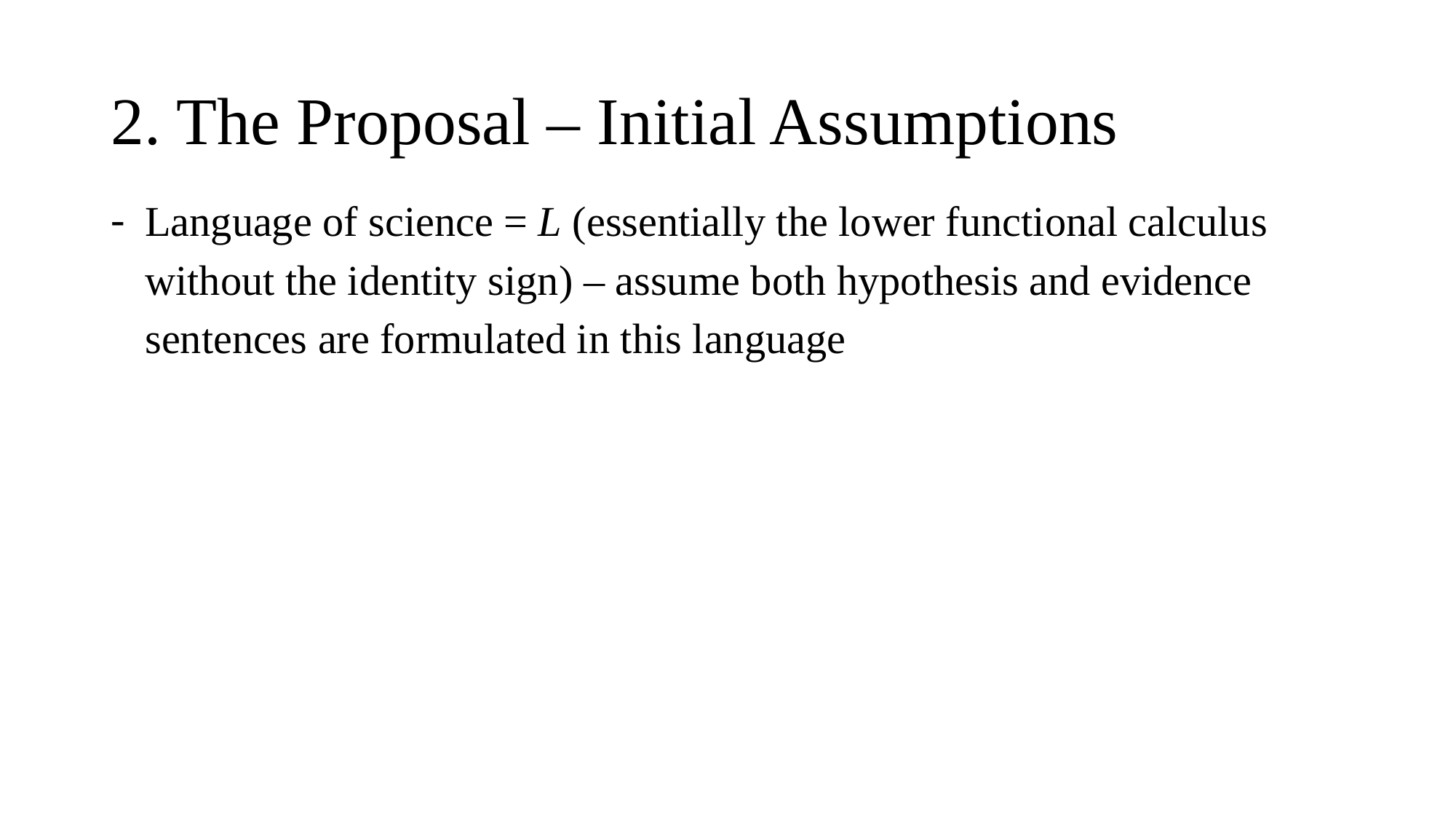

# 2. The Proposal – Initial Assumptions
Language of science = L (essentially the lower functional calculus without the identity sign) – assume both hypothesis and evidence sentences are formulated in this language